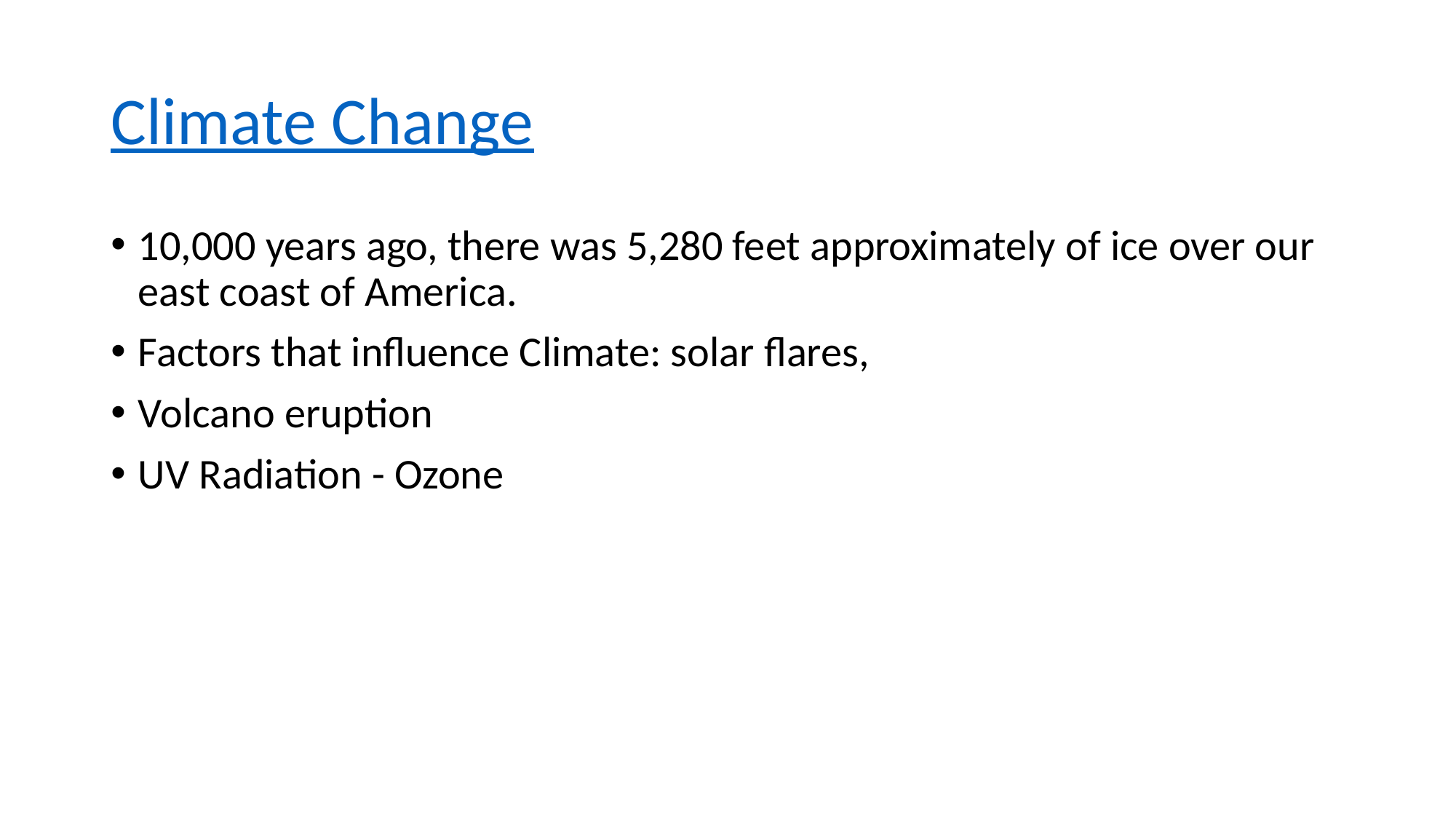

# Climate Change
10,000 years ago, there was 5,280 feet approximately of ice over our east coast of America.
Factors that influence Climate: solar flares,
Volcano eruption
UV Radiation - Ozone